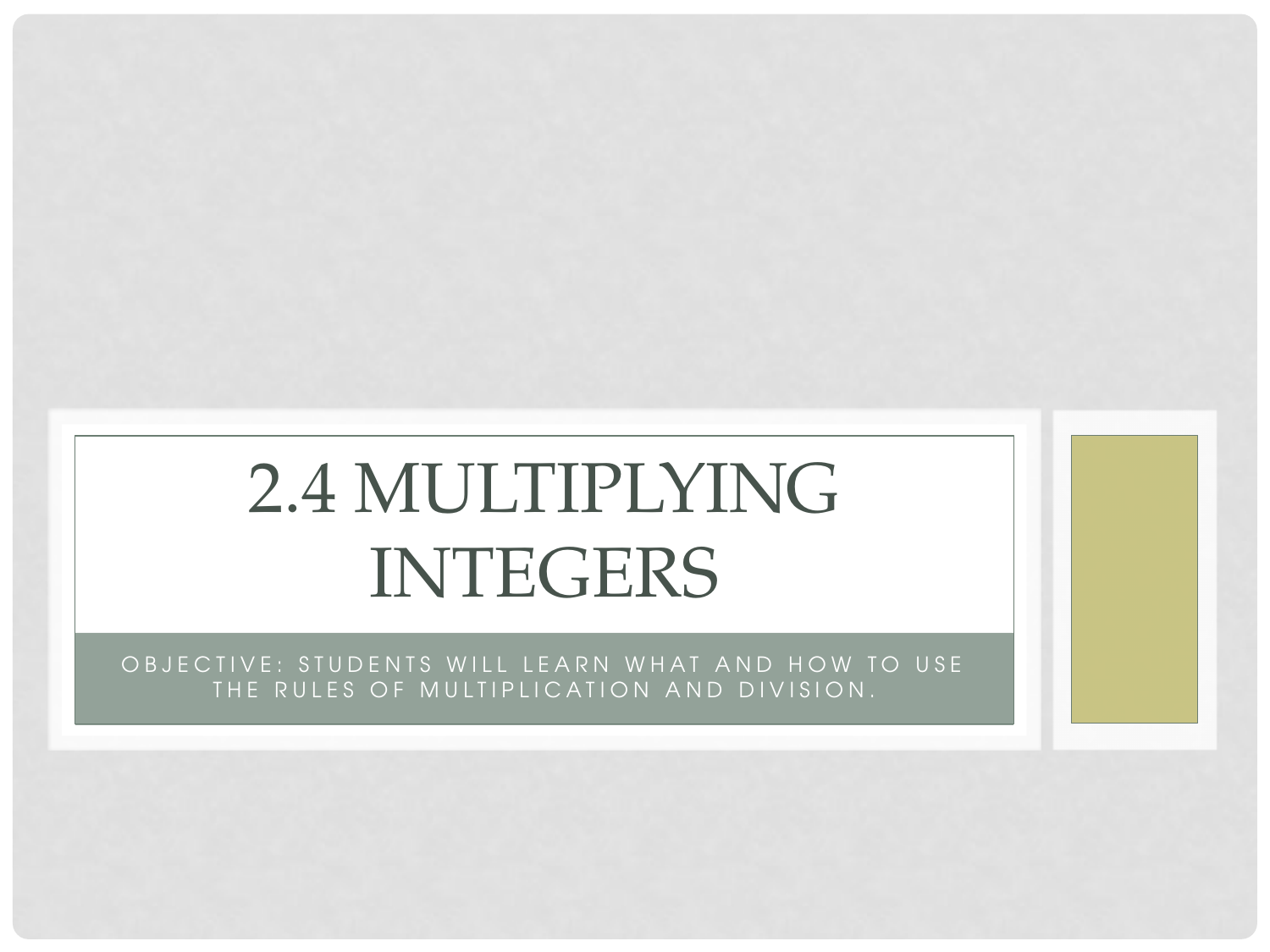

# 2.4 Multiplying Integers
Objective: Students will learn what and how to use the rules of multiplication and division.